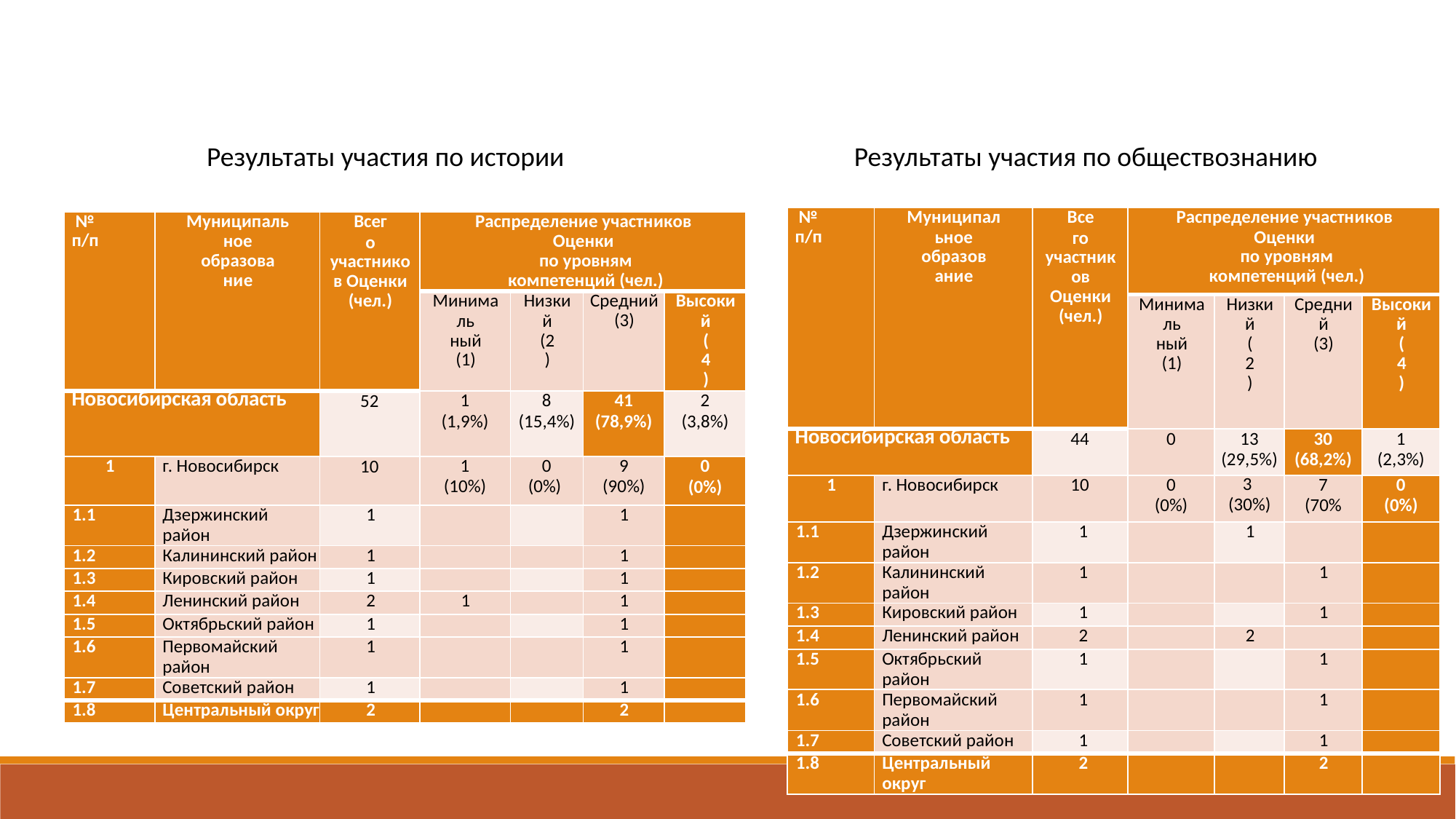

Результаты участия по истории
Результаты участия по обществознанию
| № п/п | Муниципальное образование | Всего участников Оценки (чел.) | Распределение участников Оценки по уровням компетенций (чел.) |  |  |  |
| --- | --- | --- | --- | --- | --- | --- |
|  |  |  | Минималь ный (1) | Низкий (2) | Средний (3) | Высокий (4) |
| Новосибирская область |  | 44 | 0 | 13 (29,5%) | 30 (68,2%) | 1 (2,3%) |
| 1 | г. Новосибирск | 10 | 0 (0%) | 3 (30%) | 7 (70% | 0 (0%) |
| 1.1 | Дзержинский район | 1 |  | 1 |  |  |
| 1.2 | Калининский район | 1 |  |  | 1 |  |
| 1.3 | Кировский район | 1 |  |  | 1 |  |
| 1.4 | Ленинский район | 2 |  | 2 |  |  |
| 1.5 | Октябрьский район | 1 |  |  | 1 |  |
| 1.6 | Первомайский район | 1 |  |  | 1 |  |
| 1.7 | Советский район | 1 |  |  | 1 |  |
| 1.8 | Центральный округ | 2 |  |  | 2 |  |
| № п/п | Муниципальное образование | Всего участников Оценки (чел.) | Распределение участников Оценки по уровням компетенций (чел.) |  |  |  |
| --- | --- | --- | --- | --- | --- | --- |
|  |  |  | Минималь ный (1) | Низкий (2) | Средний (3) | Высокий (4) |
| Новосибирская область |  | 52 | 1 (1,9%) | 8 (15,4%) | 41 (78,9%) | 2 (3,8%) |
| 1 | г. Новосибирск | 10 | 1 (10%) | 0 (0%) | 9 (90%) | 0 (0%) |
| 1.1 | Дзержинский район | 1 |  |  | 1 |  |
| 1.2 | Калининский район | 1 |  |  | 1 |  |
| 1.3 | Кировский район | 1 |  |  | 1 |  |
| 1.4 | Ленинский район | 2 | 1 |  | 1 |  |
| 1.5 | Октябрьский район | 1 |  |  | 1 |  |
| 1.6 | Первомайский район | 1 |  |  | 1 |  |
| 1.7 | Советский район | 1 |  |  | 1 |  |
| 1.8 | Центральный округ | 2 |  |  | 2 |  |